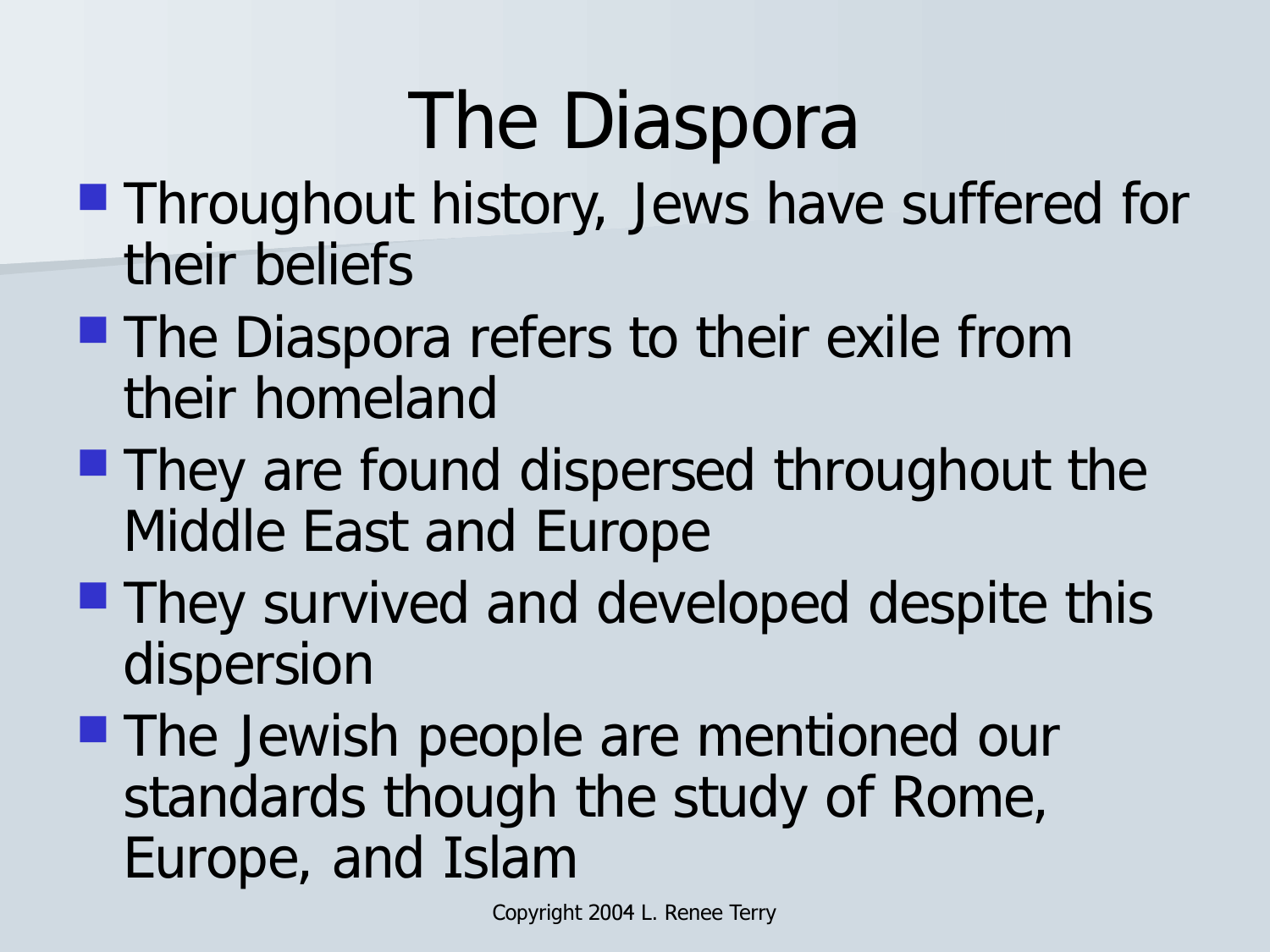

# The Diaspora
Throughout history, Jews have suffered for their beliefs
The Diaspora refers to their exile from their homeland
They are found dispersed throughout the Middle East and Europe
They survived and developed despite this dispersion
The Jewish people are mentioned our standards though the study of Rome, Europe, and Islam
Copyright 2004 L. Renee Terry